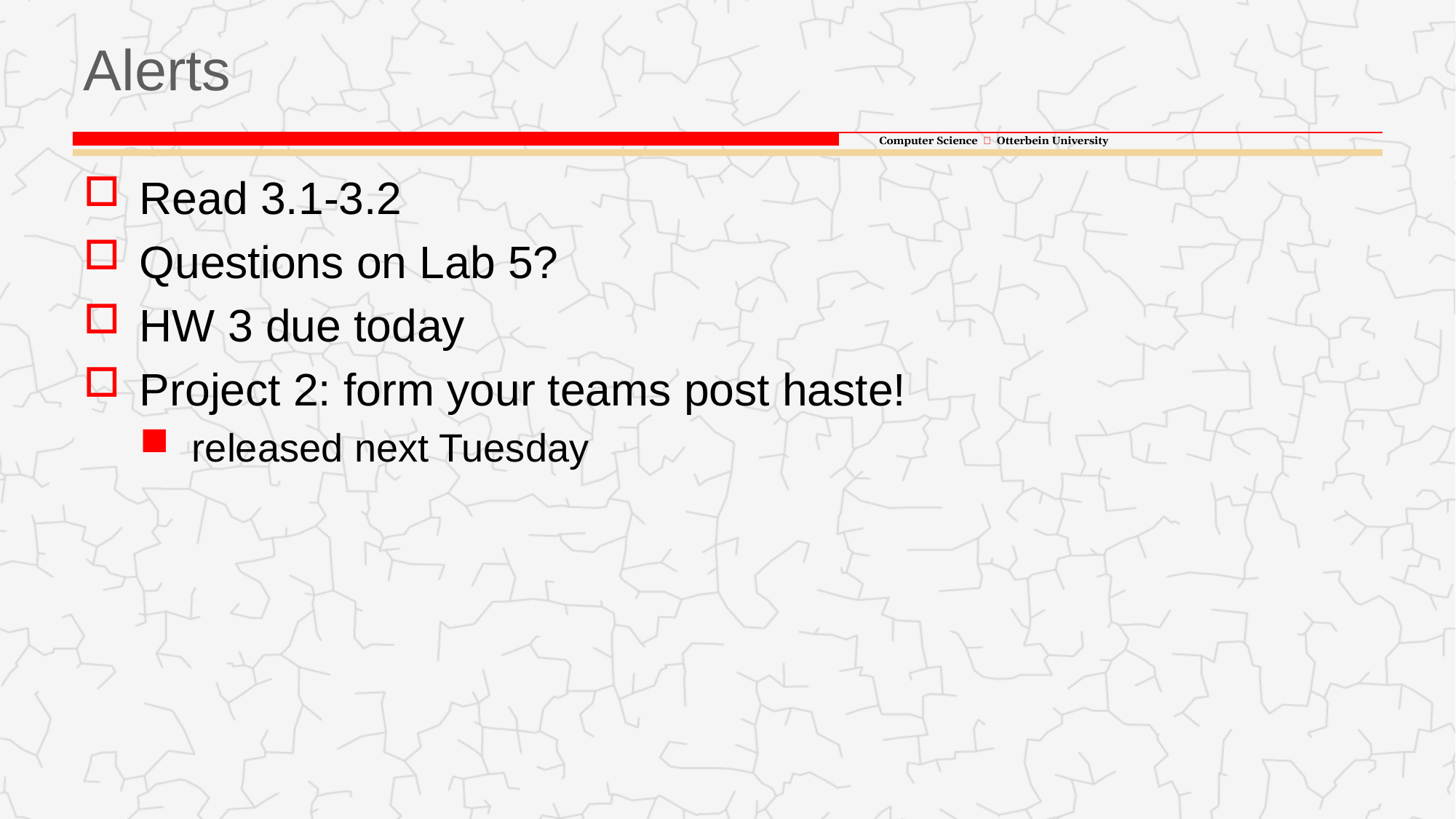

# Alerts
Read 3.1-3.2
Questions on Lab 5?
HW 3 due today
Project 2: form your teams post haste!
released next Tuesday